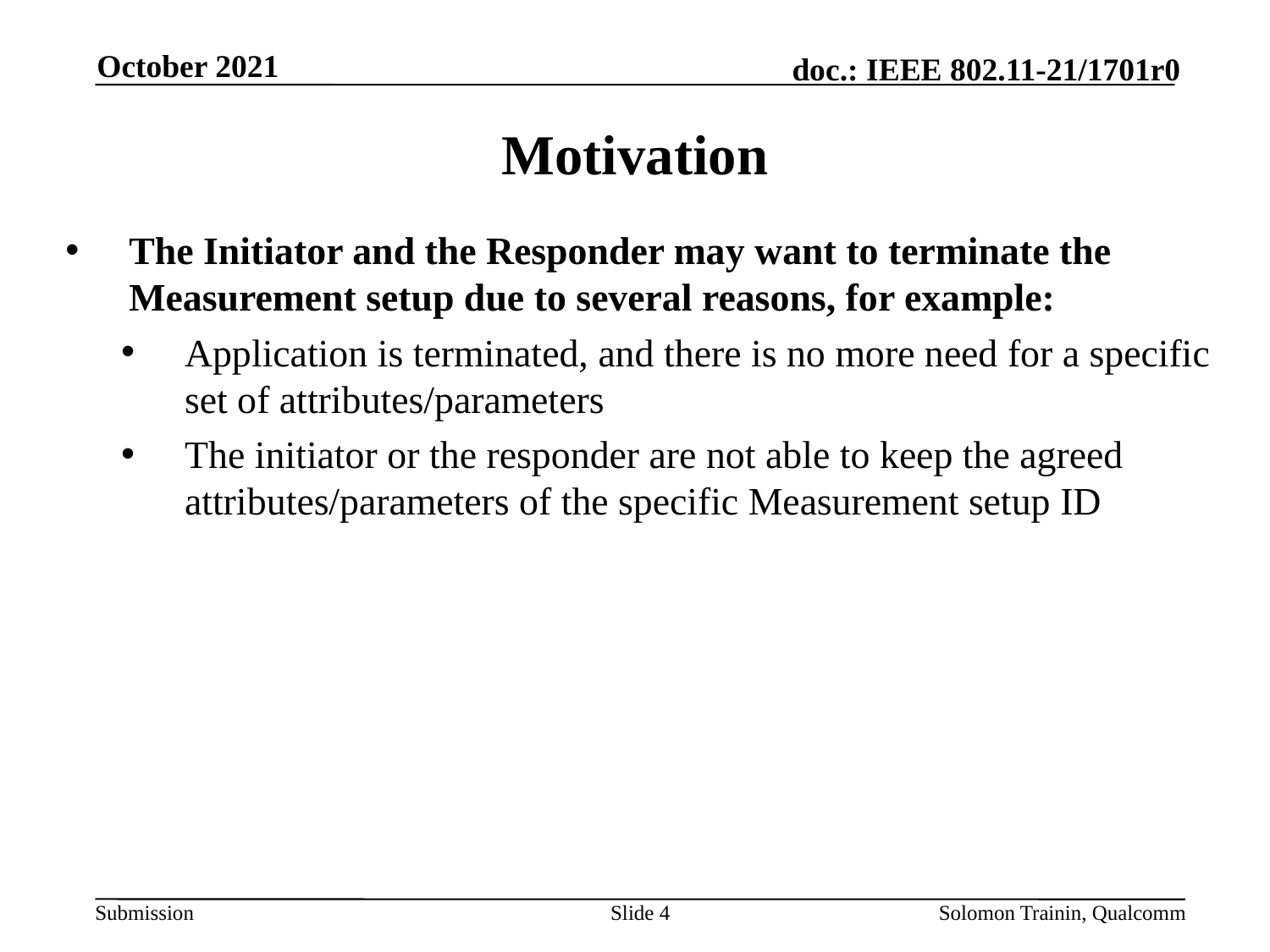

October 2021
# Motivation
The Initiator and the Responder may want to terminate the Measurement setup due to several reasons, for example:
Application is terminated, and there is no more need for a specific set of attributes/parameters
The initiator or the responder are not able to keep the agreed attributes/parameters of the specific Measurement setup ID
Slide 4
Solomon Trainin, Qualcomm